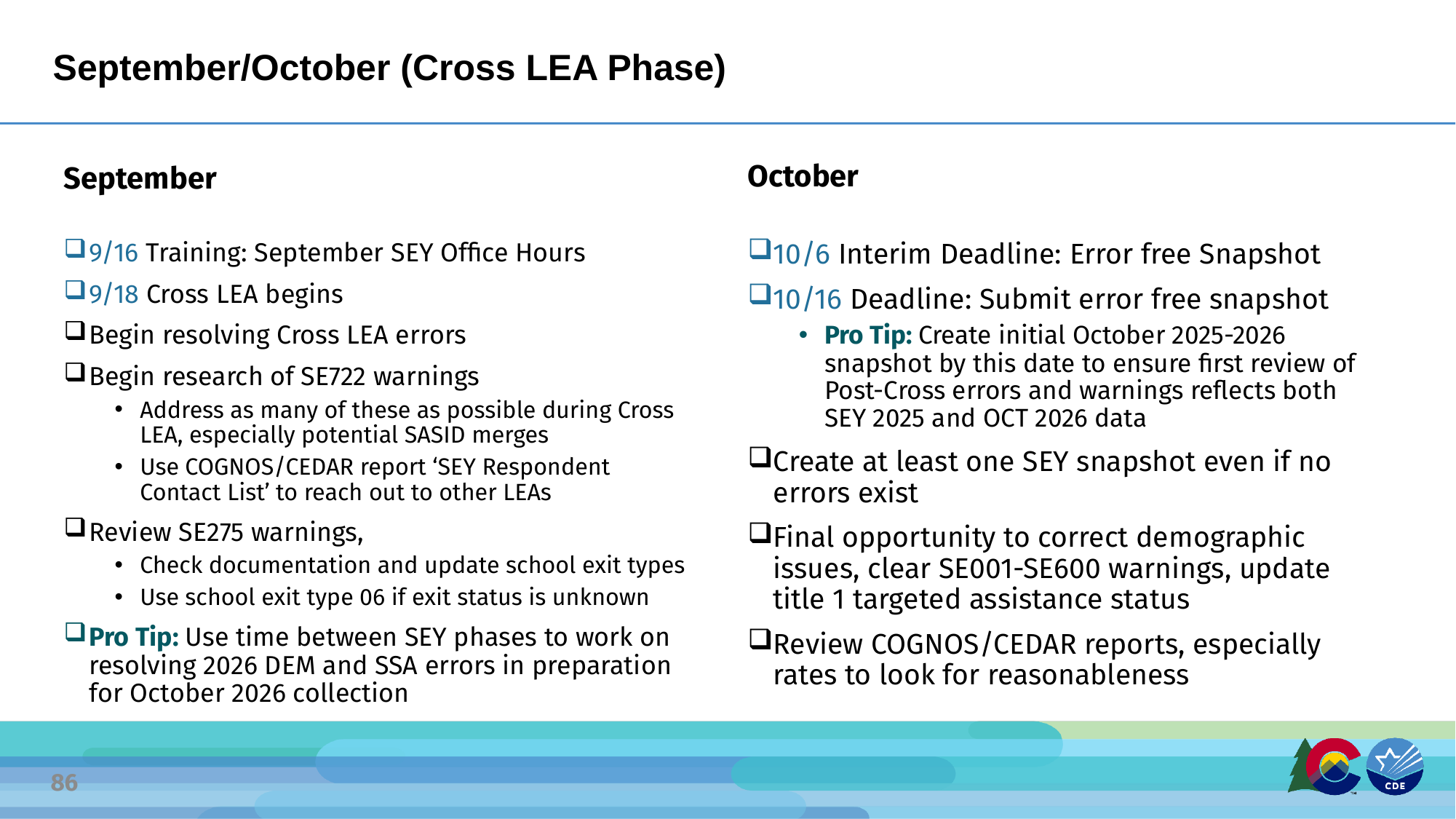

# September/October (Cross LEA Phase)
October
September
9/16 Training: September SEY Office Hours
9/18 Cross LEA begins
Begin resolving Cross LEA errors
Begin research of SE722 warnings
Address as many of these as possible during Cross LEA, especially potential SASID merges
Use COGNOS/CEDAR report ‘SEY Respondent Contact List’ to reach out to other LEAs
Review SE275 warnings,
Check documentation and update school exit types
Use school exit type 06 if exit status is unknown
Pro Tip: Use time between SEY phases to work on resolving 2026 DEM and SSA errors in preparation for October 2026 collection

10/6 Interim Deadline: Error free Snapshot
10/16 Deadline: Submit error free snapshot
Pro Tip: Create initial October 2025-2026 snapshot by this date to ensure first review of Post-Cross errors and warnings reflects both SEY 2025 and OCT 2026 data
Create at least one SEY snapshot even if no errors exist
Final opportunity to correct demographic issues, clear SE001-SE600 warnings, update title 1 targeted assistance status
Review COGNOS/CEDAR reports, especially rates to look for reasonableness
86